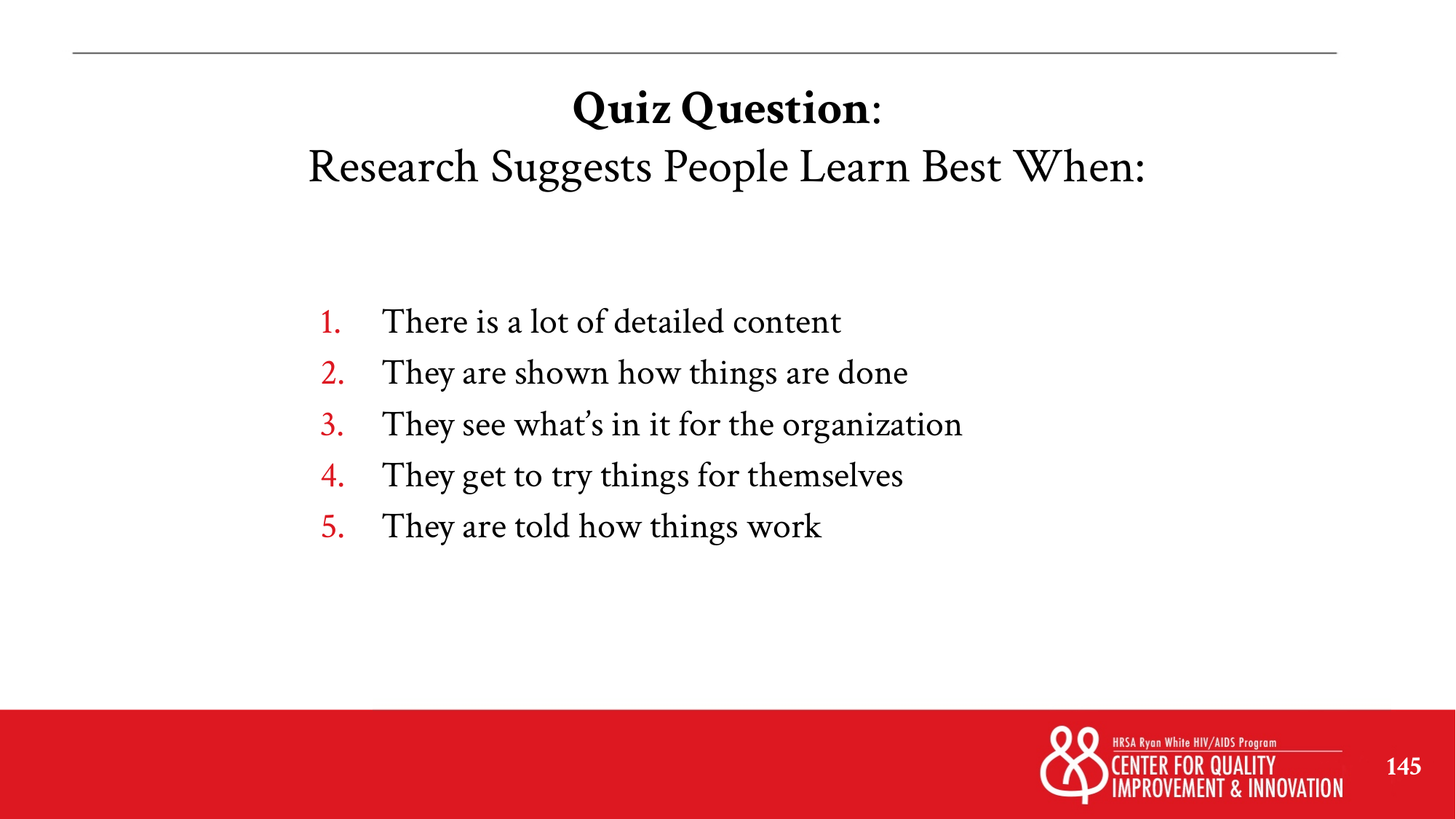

# Quiz Question: Research Suggests People Learn Best When:
There is a lot of detailed content
They are shown how things are done
They see what’s in it for the organization
They get to try things for themselves
They are told how things work